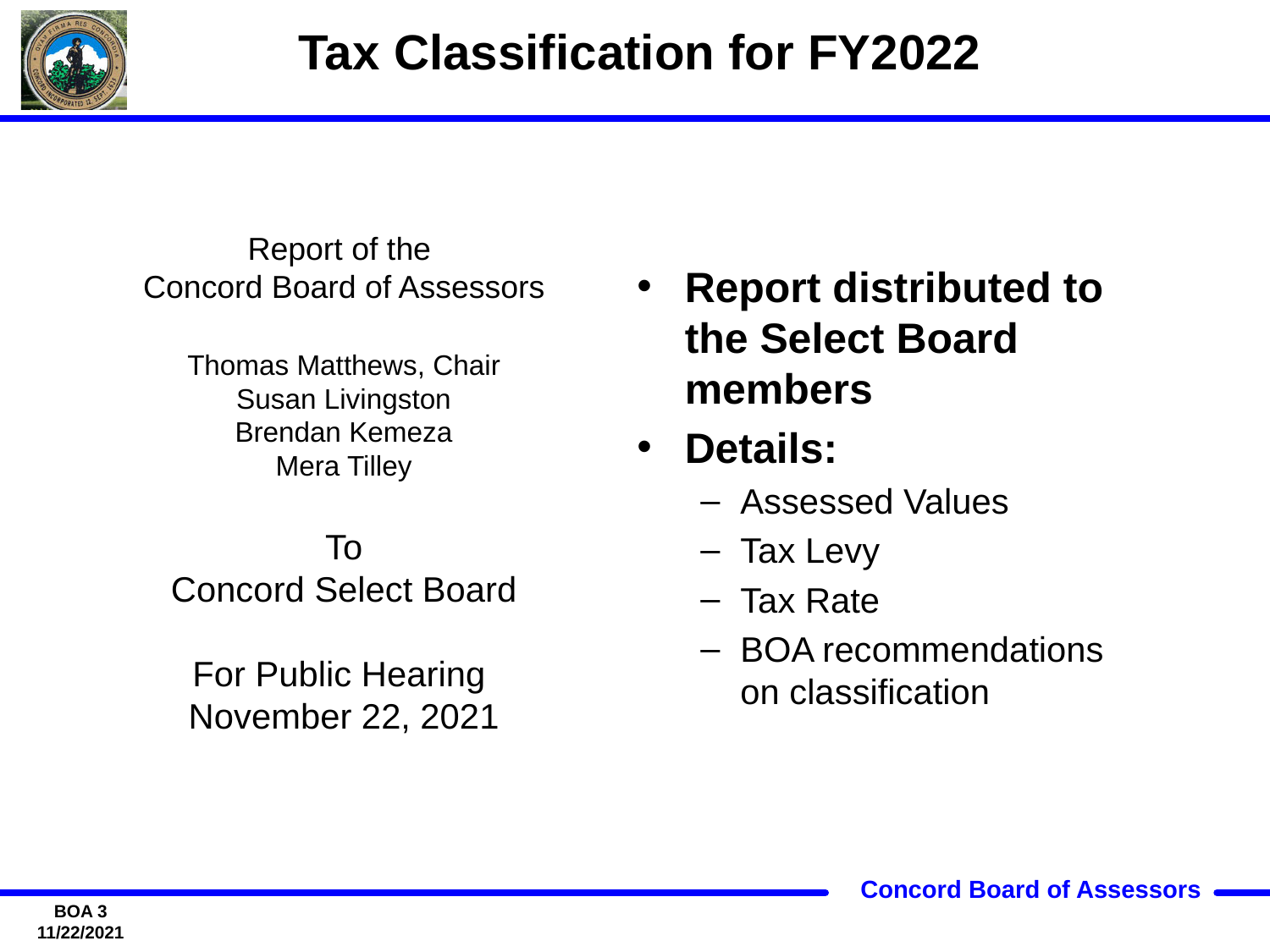

# Tax Classification for FY2022

Report of the
Concord Board of Assessors

Thomas Matthews, Chair
Susan Livingston
Brendan Kemeza
Mera Tilley

To
Concord Select Board

For Public Hearing
November 22, 2021
Report distributed to the Select Board members
Details:
Assessed Values
Tax Levy
Tax Rate
BOA recommendations on classification